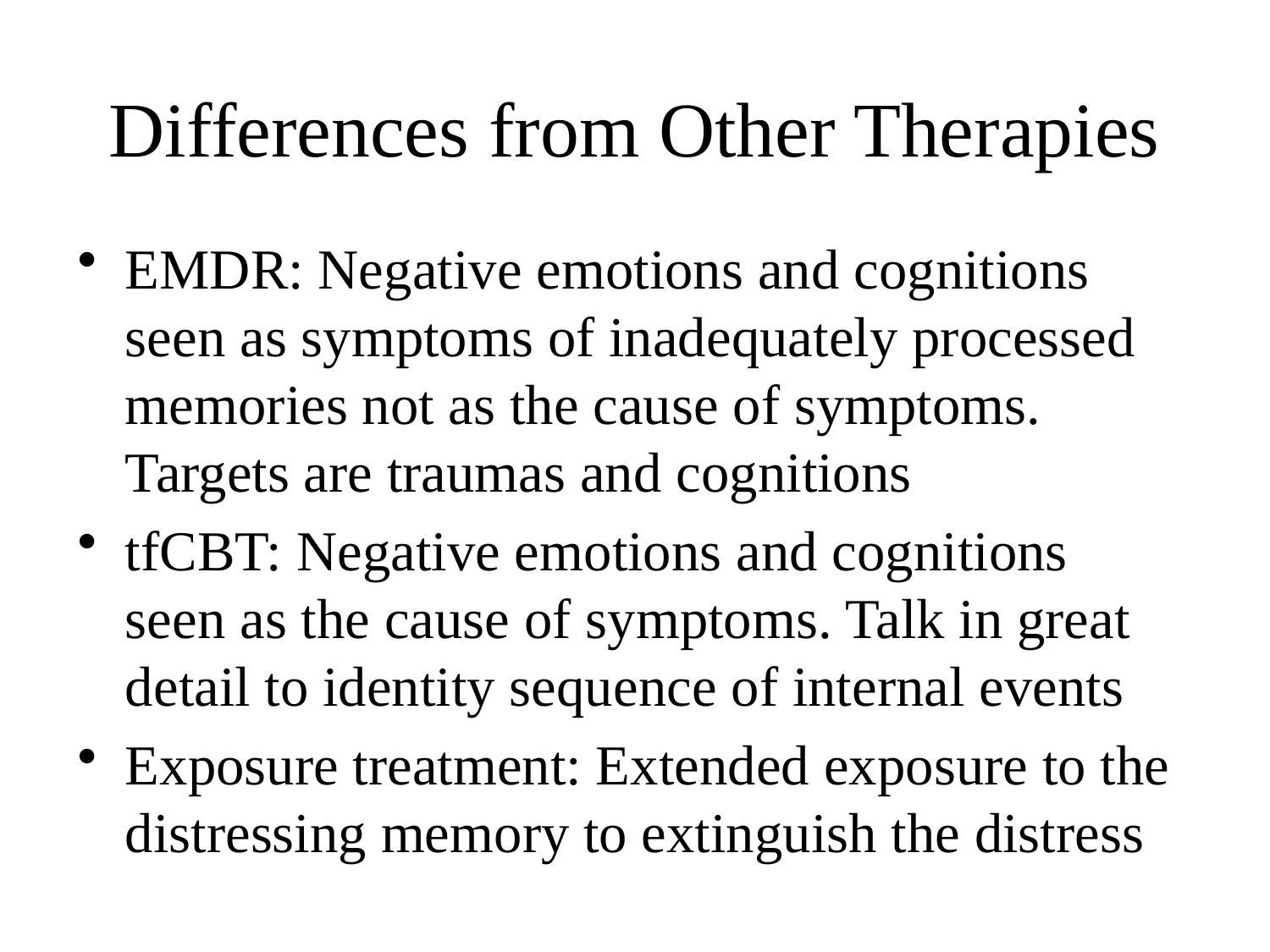

# Differences from Other Therapies
EMDR: Negative emotions and cognitions seen as symptoms of inadequately processed memories not as the cause of symptoms. Targets are traumas and cognitions
tfCBT: Negative emotions and cognitions seen as the cause of symptoms. Talk in great detail to identity sequence of internal events
Exposure treatment: Extended exposure to the distressing memory to extinguish the distress